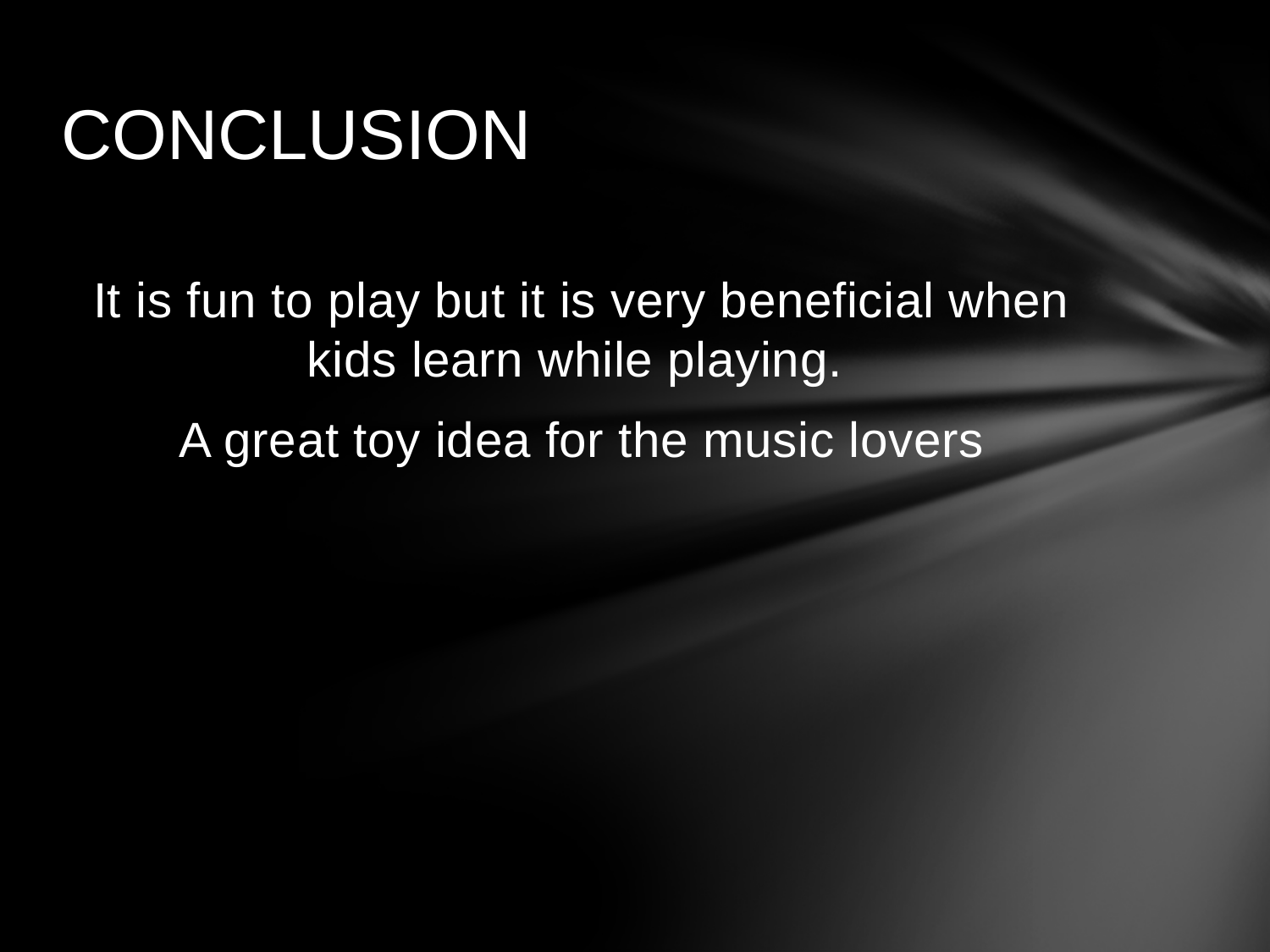

# CONCLUSION

It is fun to play but it is very beneficial when kids learn while playing.
A great toy idea for the music lovers